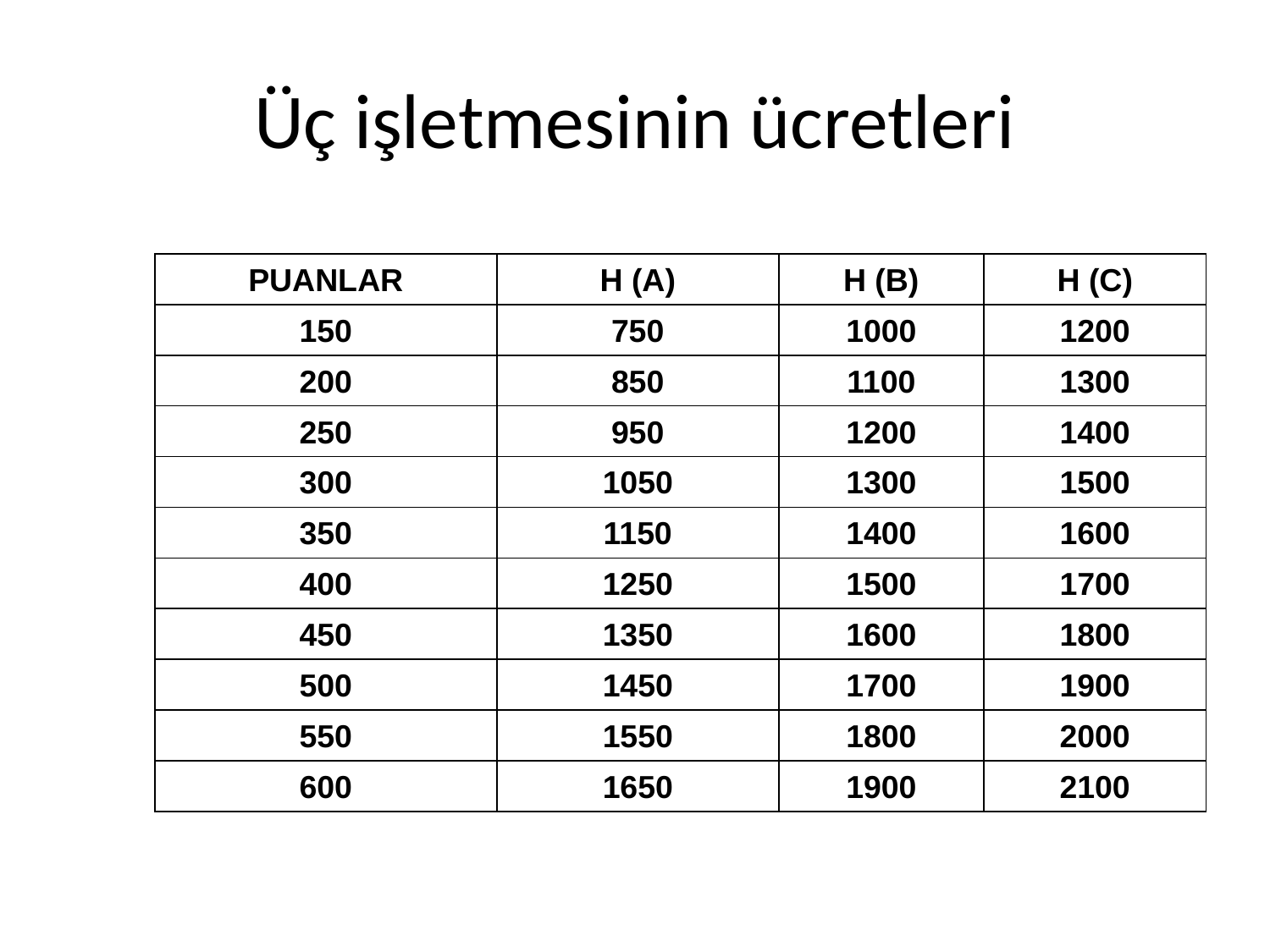

# Üç işletmesinin ücretleri
| PUANLAR | H (A) | H (B) | H (C) |
| --- | --- | --- | --- |
| 150 | 750 | 1000 | 1200 |
| 200 | 850 | 1100 | 1300 |
| 250 | 950 | 1200 | 1400 |
| 300 | 1050 | 1300 | 1500 |
| 350 | 1150 | 1400 | 1600 |
| 400 | 1250 | 1500 | 1700 |
| 450 | 1350 | 1600 | 1800 |
| 500 | 1450 | 1700 | 1900 |
| 550 | 1550 | 1800 | 2000 |
| 600 | 1650 | 1900 | 2100 |